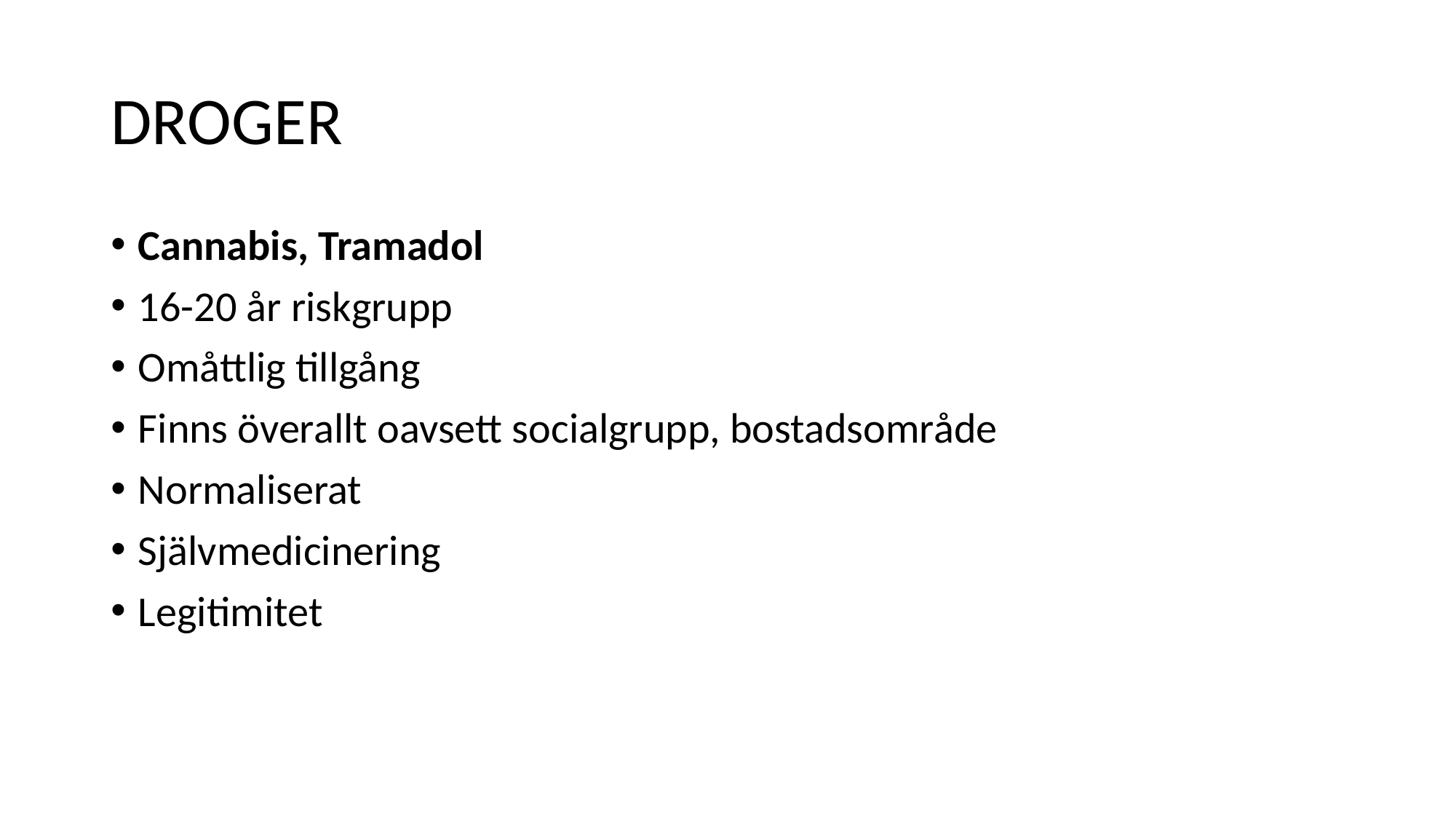

# DROGER
Cannabis, Tramadol
16-20 år riskgrupp
Omåttlig tillgång
Finns överallt oavsett socialgrupp, bostadsområde
Normaliserat
Självmedicinering
Legitimitet